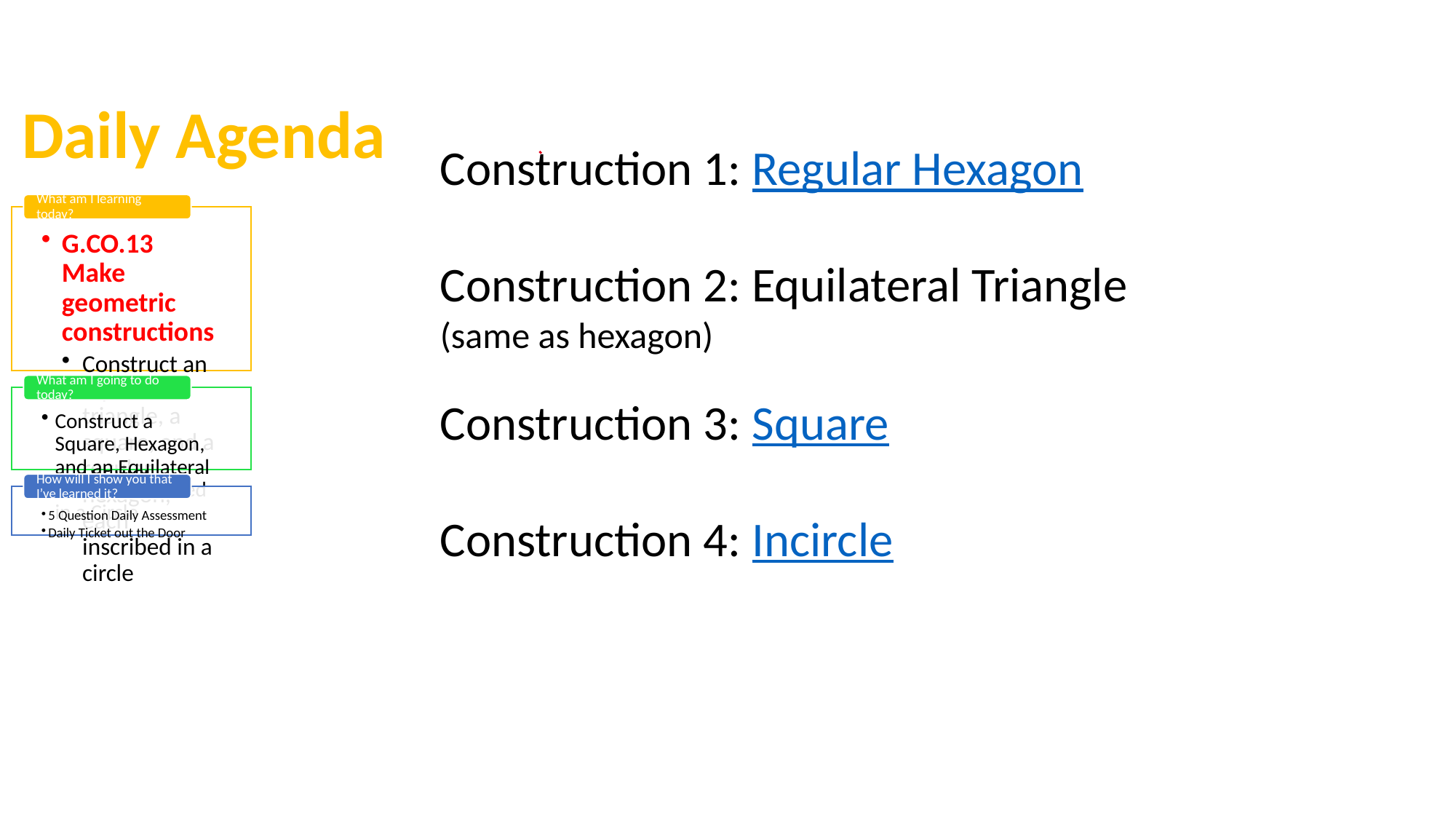

Daily Agenda
G.CO.13 Make geometric constructions
Construct an  equilateral triangle, a square, and a regular hexagon, each inscribed in a circle
What am I learning today?
Construct a Square, Hexagon, and an Equilateral Triangle Inscribed in a Circle
What am I going to do today?
5 Question Daily Assessment
Daily Ticket out the Door
How will I show you that I’ve learned it?
Construction 1: Regular Hexagon

Construction 2: Equilateral Triangle (same as hexagon)

Construction 3: Square

Construction 4: Incircle